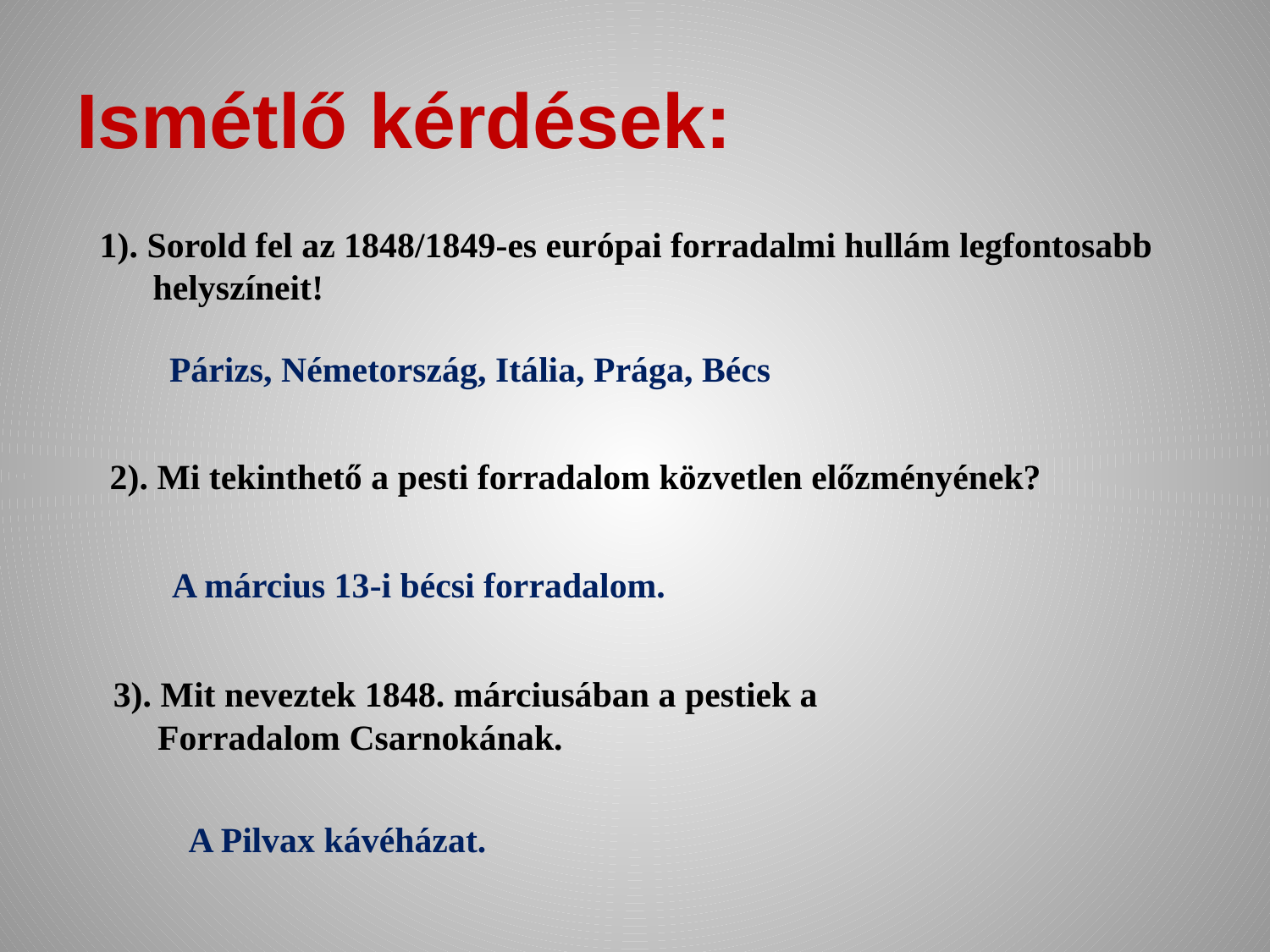

# Ismétlő kérdések:
1). Sorold fel az 1848/1849-es európai forradalmi hullám legfontosabb
      helyszíneit!
Párizs, Németország, Itália, Prága, Bécs
2). Mi tekinthető a pesti forradalom közvetlen előzményének?
A március 13-i bécsi forradalom.
3). Mit neveztek 1848. márciusában a pestiek a
     Forradalom Csarnokának.
A Pilvax kávéházat.